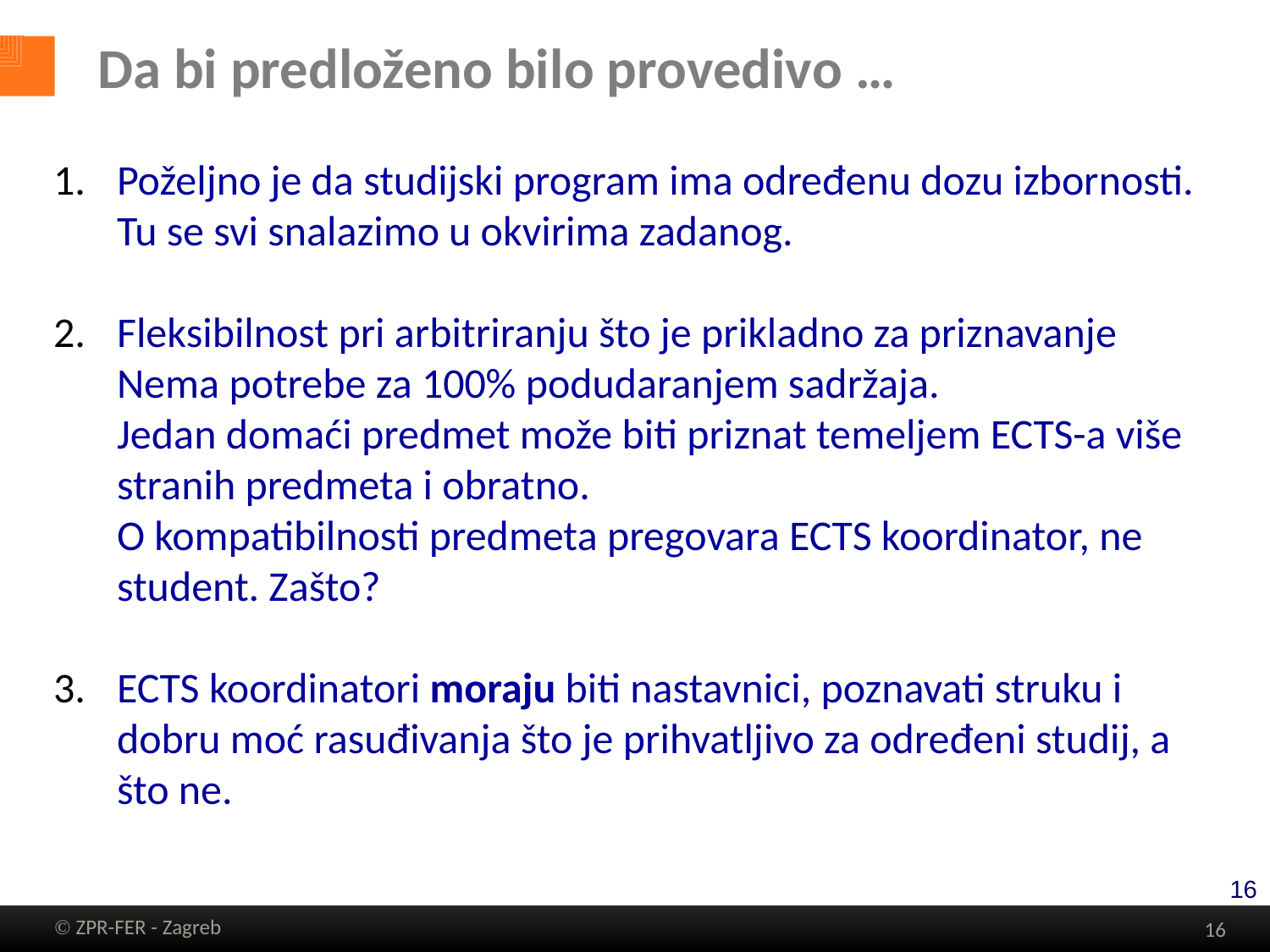

# Da bi predloženo bilo provedivo …
Poželjno je da studijski program ima određenu dozu izbornosti.
Tu se svi snalazimo u okvirima zadanog.

Fleksibilnost pri arbitriranju što je prikladno za priznavanje
Nema potrebe za 100% podudaranjem sadržaja.
Jedan domaći predmet može biti priznat temeljem ECTS-a više stranih predmeta i obratno.
O kompatibilnosti predmeta pregovara ECTS koordinator, ne student. Zašto?
ECTS koordinatori moraju biti nastavnici, poznavati struku i dobru moć rasuđivanja što je prihvatljivo za određeni studij, a što ne.

16